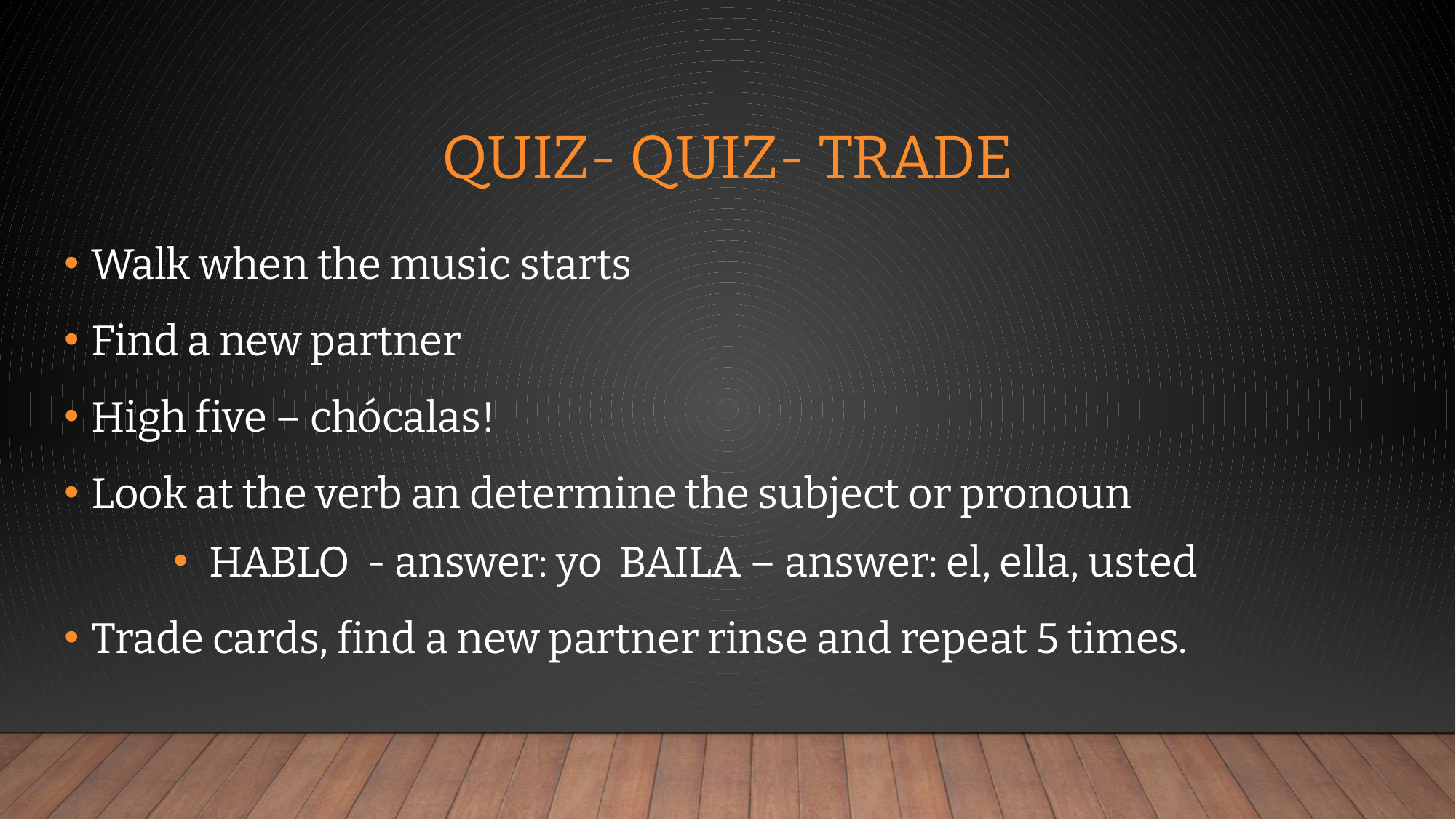

# Quiz- Quiz- Trade
Walk when the music starts
Find a new partner
High five – chócalas!
Look at the verb an determine the subject or pronoun
 HABLO  - answer: yo  BAILA – answer: el, ella, usted
Trade cards, find a new partner rinse and repeat 5 times.